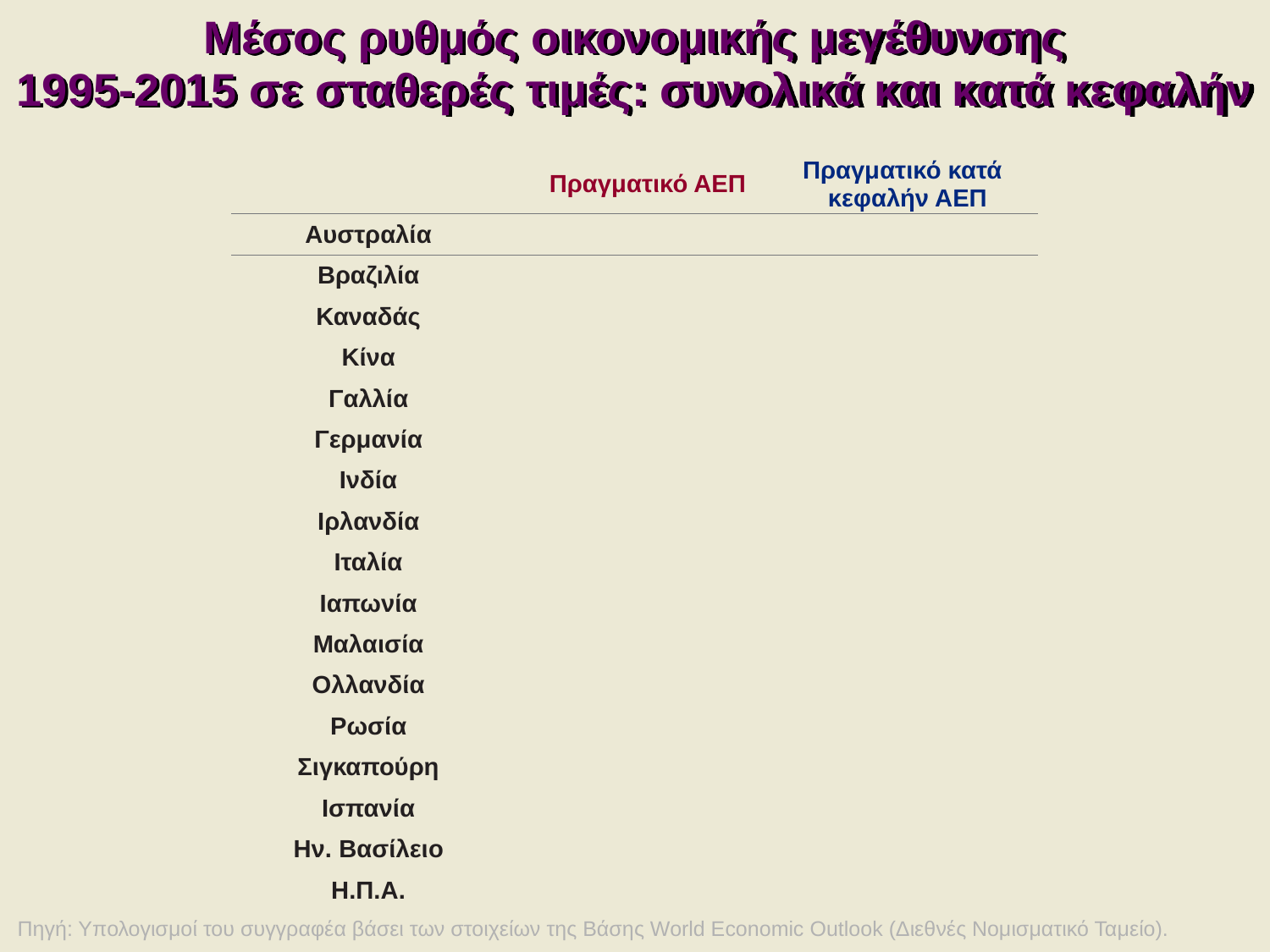

Μέσος ρυθμός οικονομικής μεγέθυνσης
1995-2015 σε σταθερές τιμές: συνολικά και κατά κεφαλήν
|  | Πραγματικό ΑΕΠ | Πραγματικό κατά κεφαλήν ΑΕΠ |
| --- | --- | --- |
| Αυστραλία |  |  |
| Βραζιλία |  |  |
| Καναδάς |  |  |
| Κίνα |  |  |
| Γαλλία |  |  |
| Γερμανία |  |  |
| Ινδία |  |  |
| Ιρλανδία |  |  |
| Ιταλία |  |  |
| Ιαπωνία |  |  |
| Μαλαισία |  |  |
| Ολλανδία |  |  |
| Ρωσία |  |  |
| Σιγκαπούρη |  |  |
| Ισπανία |  |  |
| Ην. Βασίλειο |  |  |
| Η.Π.Α. |  |  |
Πηγή: Υπολογισμοί του συγγραφέα βάσει των στοιχείων της Βάσης World Economic Outlook (Διεθνές Νομισματικό Ταμείο).